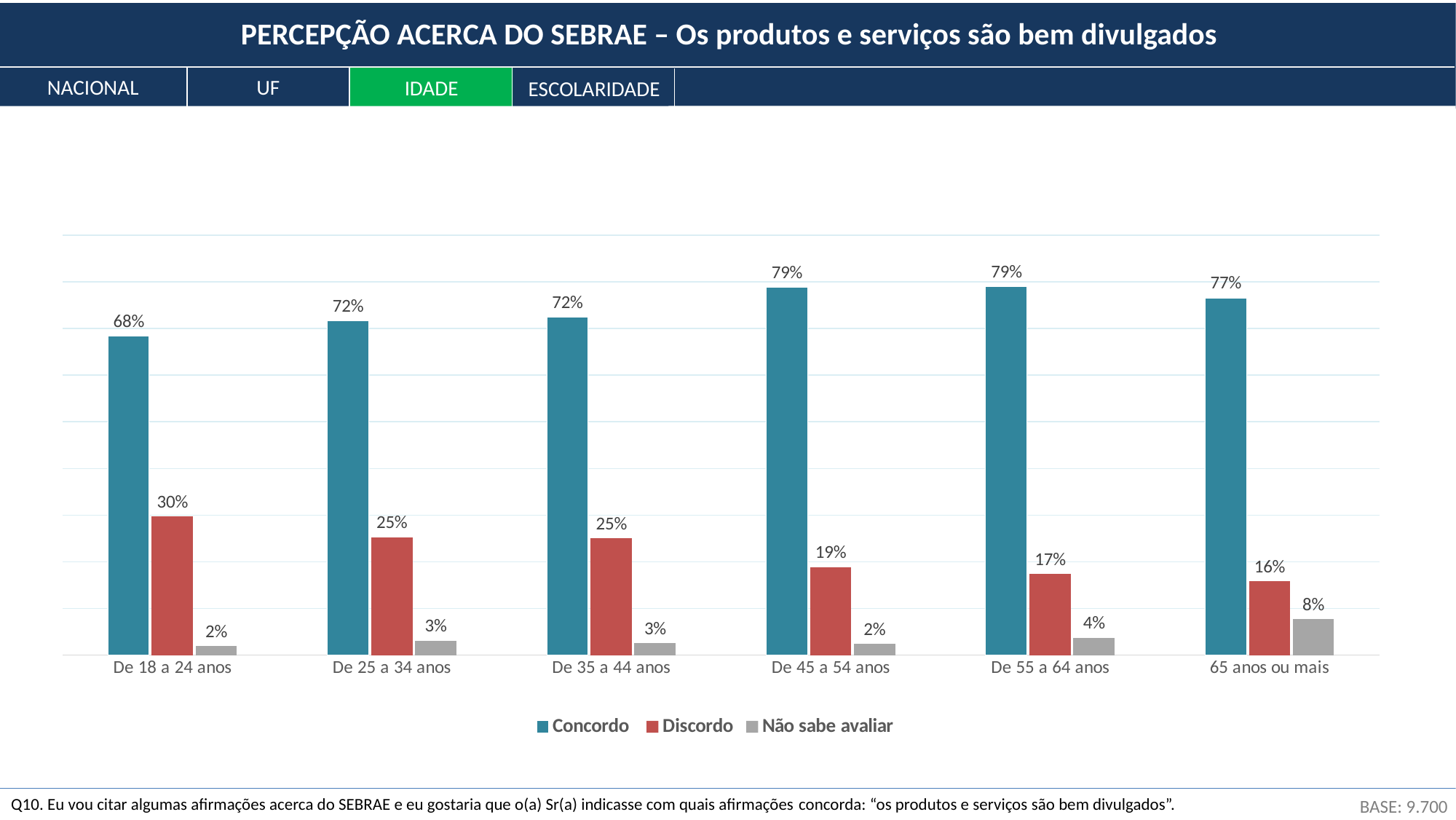

PERCEPÇÃO ACERCA DO SEBRAE – Os produtos e serviços são bem divulgados
NACIONAL
UF
IDADE
ESCOLARIDADE

### Chart

| Category | Concordo  | Discordo | Não sabe avaliar |
|---|---|---|---|
| De 18 a 24 anos | 0.6840320211467642 | 0.2966918463823843 | 0.019276132470851522 |
| De 25 a 34 anos | 0.7169025241269985 | 0.252315944941568 | 0.030781530931433532 |
| De 35 a 44 anos | 0.7243294706533235 | 0.2503582856018368 | 0.02531224374483963 |
| De 45 a 54 anos | 0.7876289680440235 | 0.18814880562902947 | 0.02422222632694713 |
| De 55 a 64 anos | 0.7891666063933134 | 0.1739624491183106 | 0.03687094448837603 |
| 65 anos ou mais | 0.765343261321144 | 0.15783755573081673 | 0.07681918294803924 |
Q10. Eu vou citar algumas afirmações acerca do SEBRAE e eu gostaria que o(a) Sr(a) indicasse com quais afirmações concorda: “os produtos e serviços são bem divulgados”.
BASE: 9.700